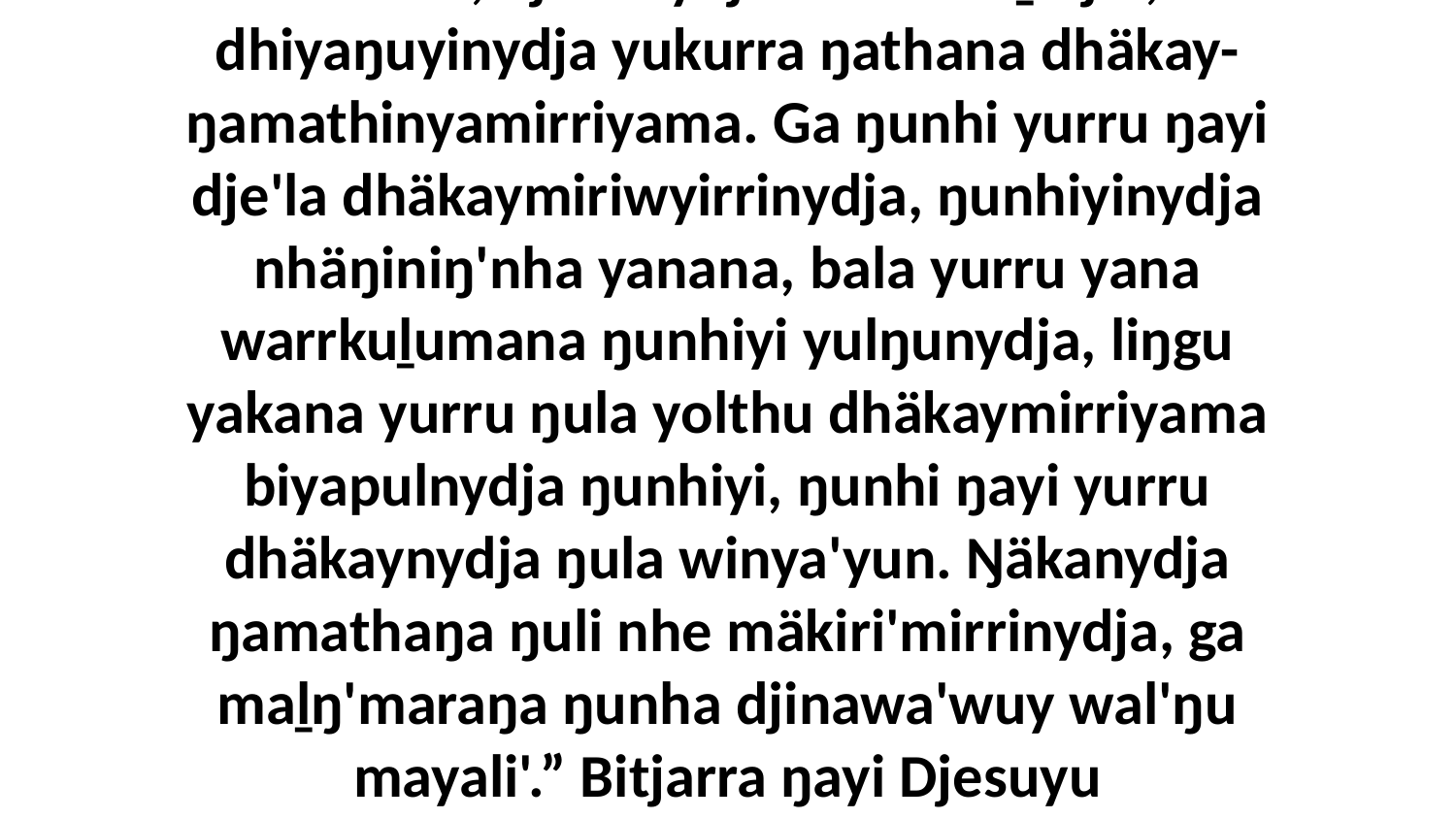

34-35 “Yo, dje'lanydja dhuwala ḻatju', dhiyaŋuyinydja yukurra ŋathana dhäkay-ŋamathinyamirriyama. Ga ŋunhi yurru ŋayi dje'la dhäkaymiriwyirrinydja, ŋunhiyinydja nhäŋiniŋ'nha yanana, bala yurru yana warrkuḻumana ŋunhiyi yulŋunydja, liŋgu yakana yurru ŋula yolthu dhäkaymirriyama biyapulnydja ŋunhiyi, ŋunhi ŋayi yurru dhäkaynydja ŋula winya'yun. Ŋäkanydja ŋamathaŋa ŋuli nhe mäkiri'mirrinydja, ga maḻŋ'maraŋa ŋunha djinawa'wuy wal'ŋu mayali'.” Bitjarra ŋayi Djesuyu ḻakaraŋalanydja.